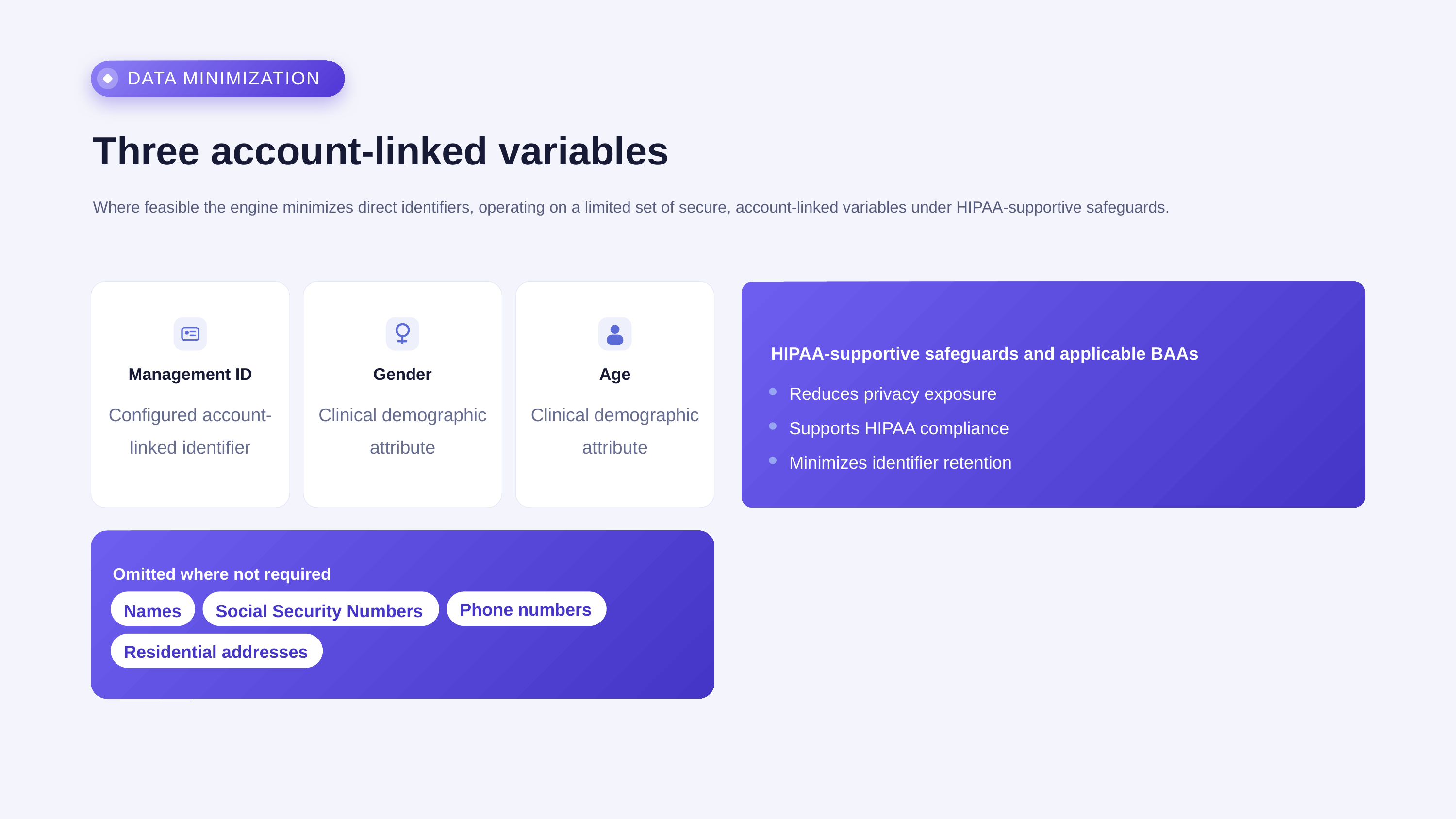

DATA MINIMIZATION

Three account-linked variables
Where feasible the engine minimizes direct identifiers, operating on a limited set of secure, account-linked variables under HIPAA-supportive safeguards.

HIPAA-supportive safeguards and applicable BAAs
Management ID
Gender
Age
Reduces privacy exposure

Configured account-linked identifier
Clinical demographic attribute
Clinical demographic attribute
Supports HIPAA compliance

Minimizes identifier retention

Omitted where not required

Phone numbers
Names
Social Security Numbers

Residential addresses